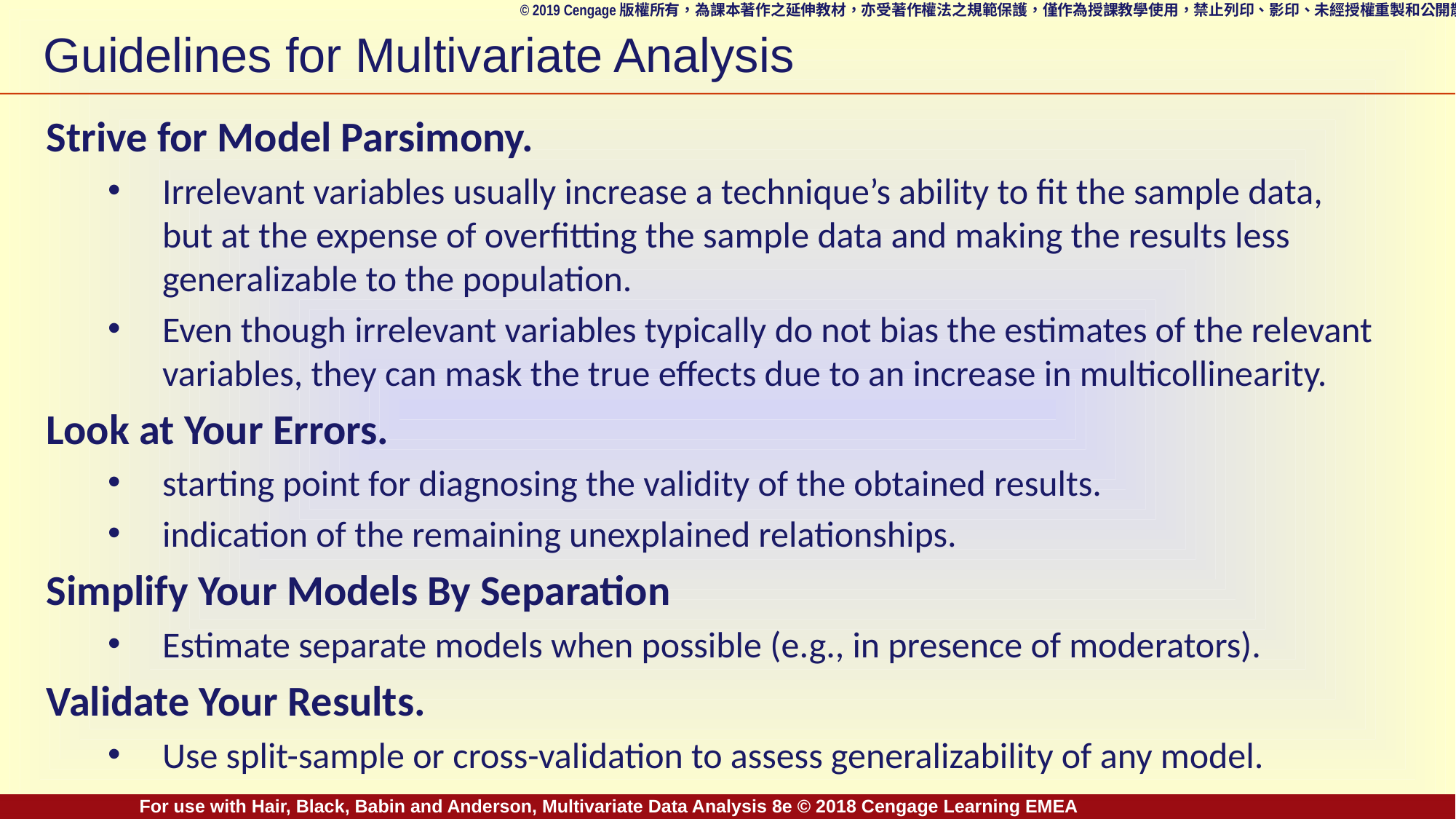

# Guidelines for Multivariate Analysis
Strive for Model Parsimony.
Irrelevant variables usually increase a technique’s ability to fit the sample data, but at the expense of overfitting the sample data and making the results less generalizable to the population.
Even though irrelevant variables typically do not bias the estimates of the relevant variables, they can mask the true effects due to an increase in multicollinearity.
Look at Your Errors.
starting point for diagnosing the validity of the obtained results.
indication of the remaining unexplained relationships.
Simplify Your Models By Separation
Estimate separate models when possible (e.g., in presence of moderators).
Validate Your Results.
Use split-sample or cross-validation to assess generalizability of any model.

For use with Hair, Black, Babin and Anderson, Multivariate Data Analysis 8e © 2018 Cengage Learning EMEA